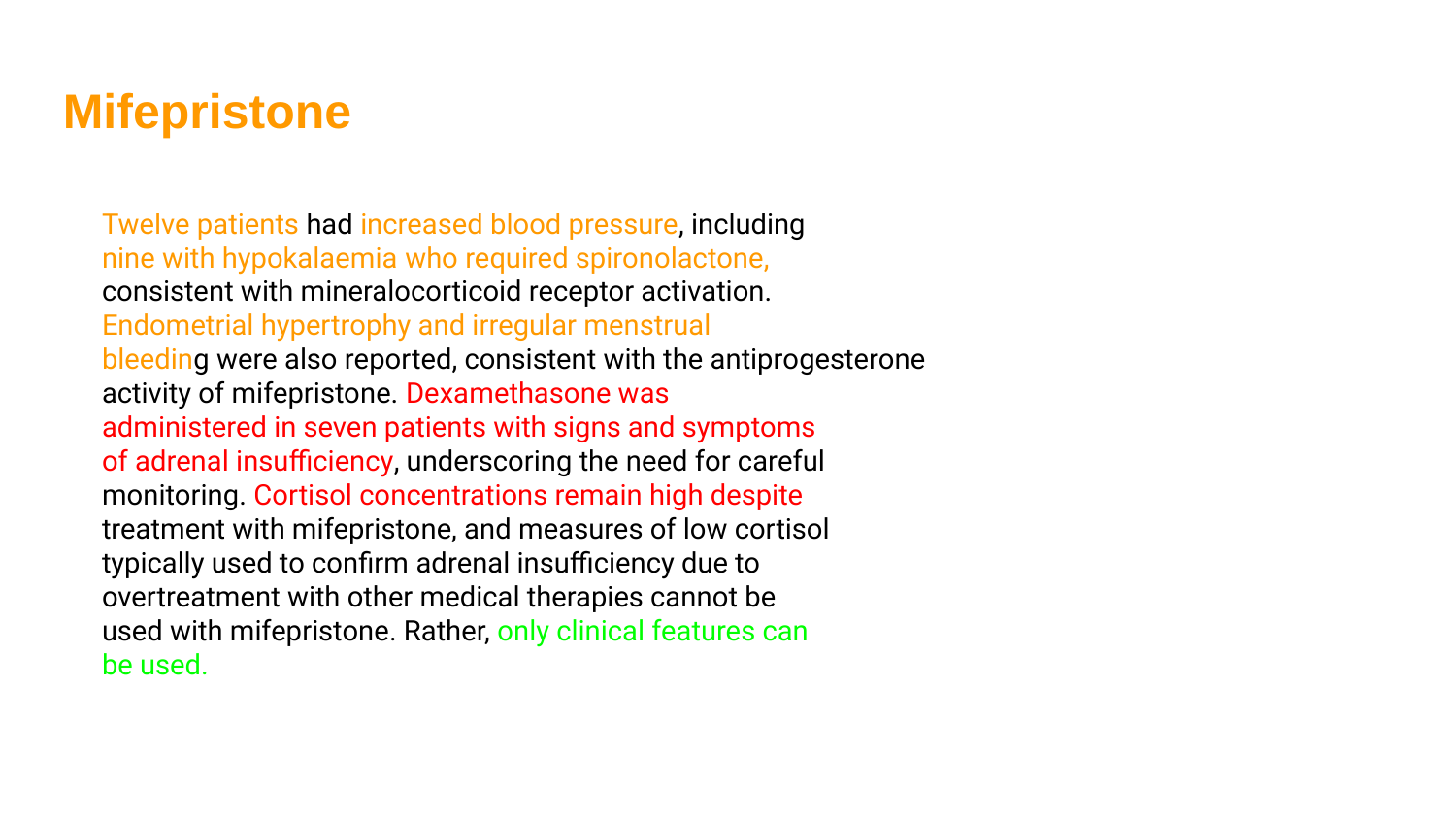

# Mifepristone
Twelve patients had increased blood pressure, including
nine with hypokalaemia who required spironolactone,
consistent with mineralocorticoid receptor activation.
Endometrial hypertrophy and irregular menstrual
bleeding were also reported, consistent with the antiprogesterone
activity of mifepristone. Dexamethasone was
administered in seven patients with signs and symptoms
of adrenal insufficiency, underscoring the need for careful
monitoring. Cortisol concentrations remain high despite
treatment with mifepristone, and measures of low cortisol
typically used to confirm adrenal insufficiency due to
overtreatment with other medical therapies cannot be
used with mifepristone. Rather, only clinical features can
be used.